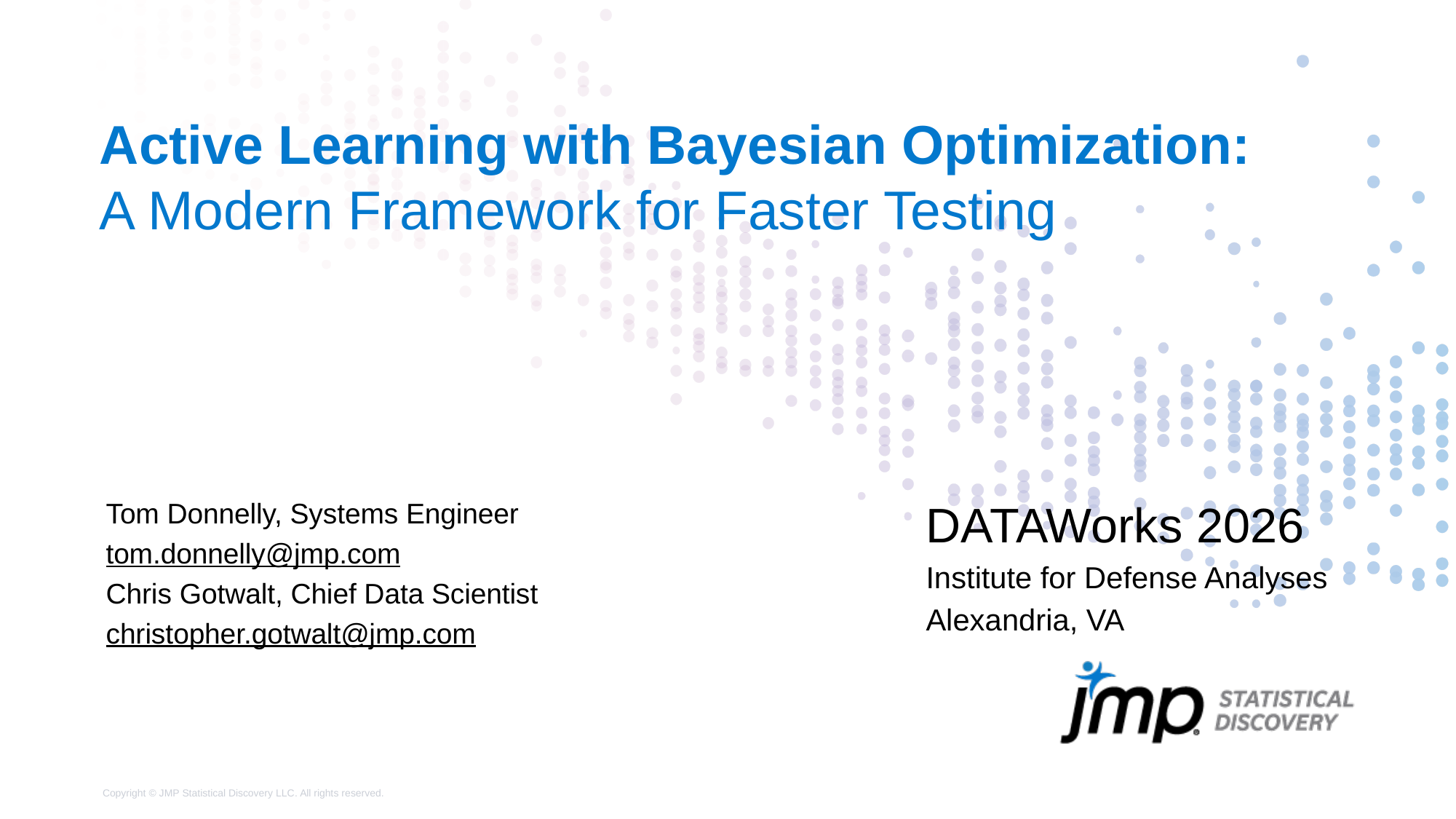

# Active Learning with Bayesian Optimization: A Modern Framework for Faster Testing
Tom Donnelly, Systems Engineer
tom.donnelly@jmp.com
Chris Gotwalt, Chief Data Scientist
christopher.gotwalt@jmp.com
DATAWorks 2026
Institute for Defense Analyses
Alexandria, VA